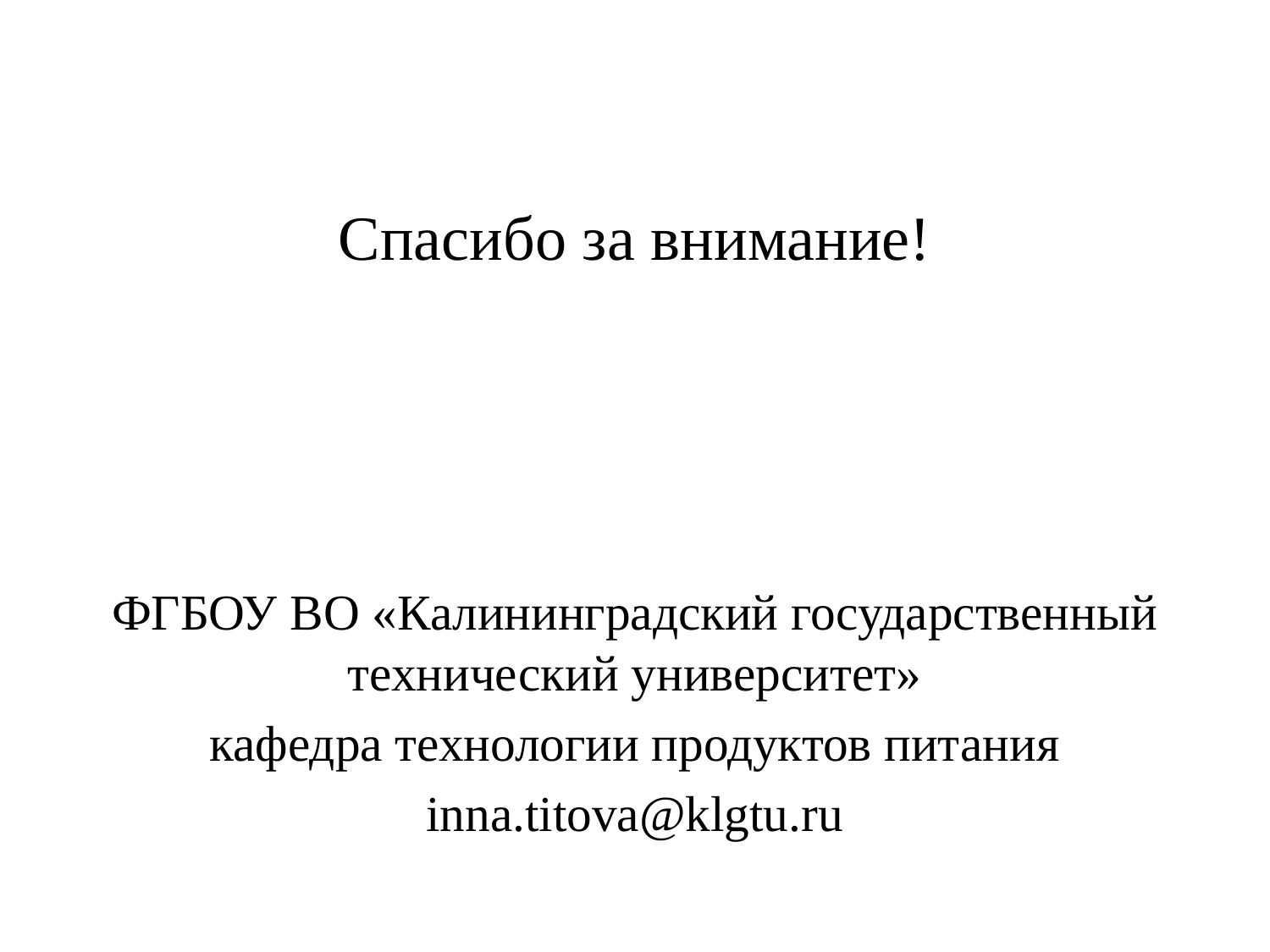

# Спасибо за внимание!

ФГБОУ ВО «Калининградский государственный технический университет»
кафедра технологии продуктов питания
inna.titova@klgtu.ru